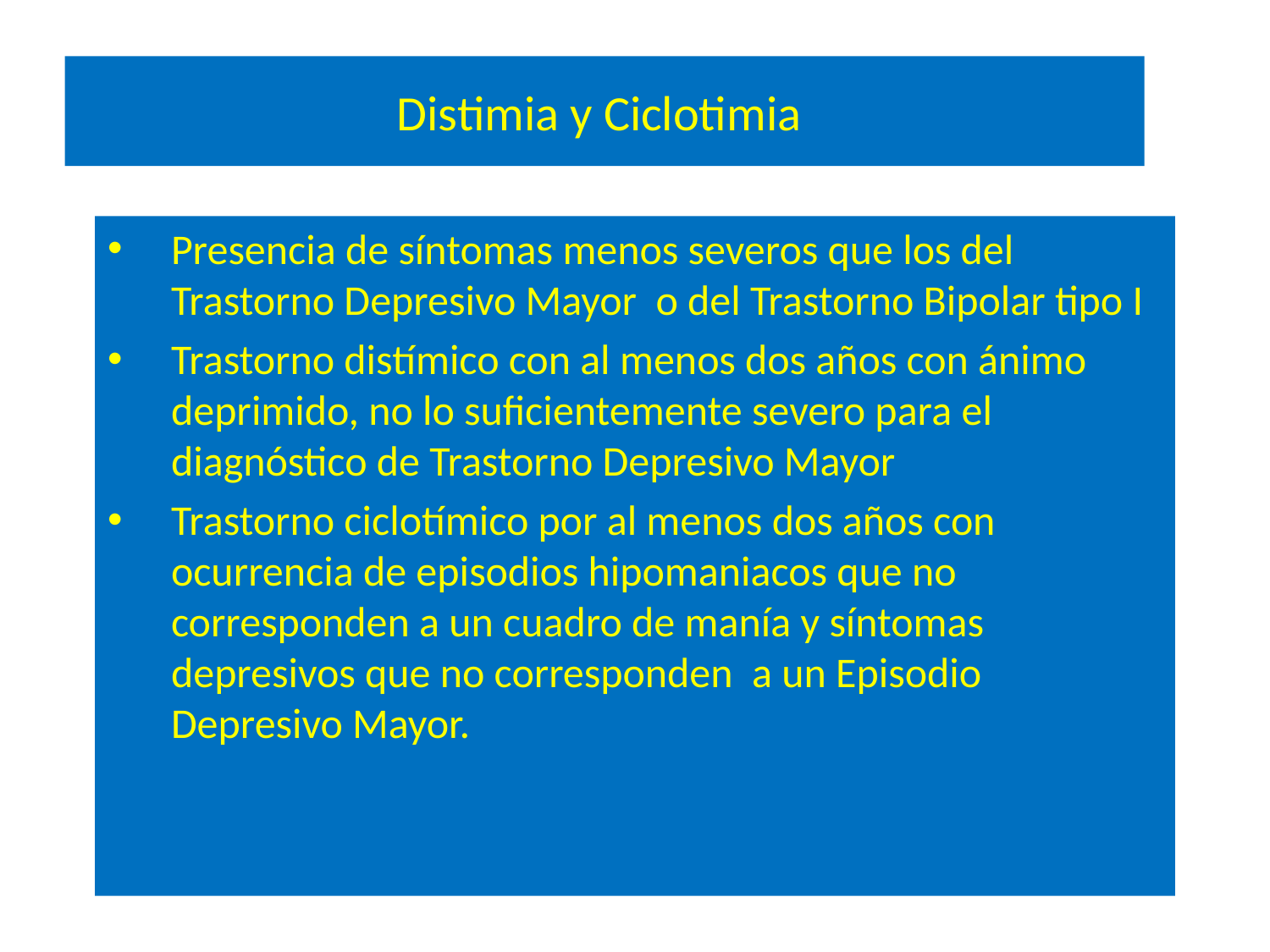

# Distimia y Ciclotimia
Presencia de síntomas menos severos que los del Trastorno Depresivo Mayor  o del Trastorno Bipolar tipo I
Trastorno distímico con al menos dos años con ánimo deprimido, no lo suficientemente severo para el diagnóstico de Trastorno Depresivo Mayor
Trastorno ciclotímico por al menos dos años con ocurrencia de episodios hipomaniacos que no  corresponden a un cuadro de manía y síntomas depresivos que no corresponden  a un Episodio Depresivo Mayor.